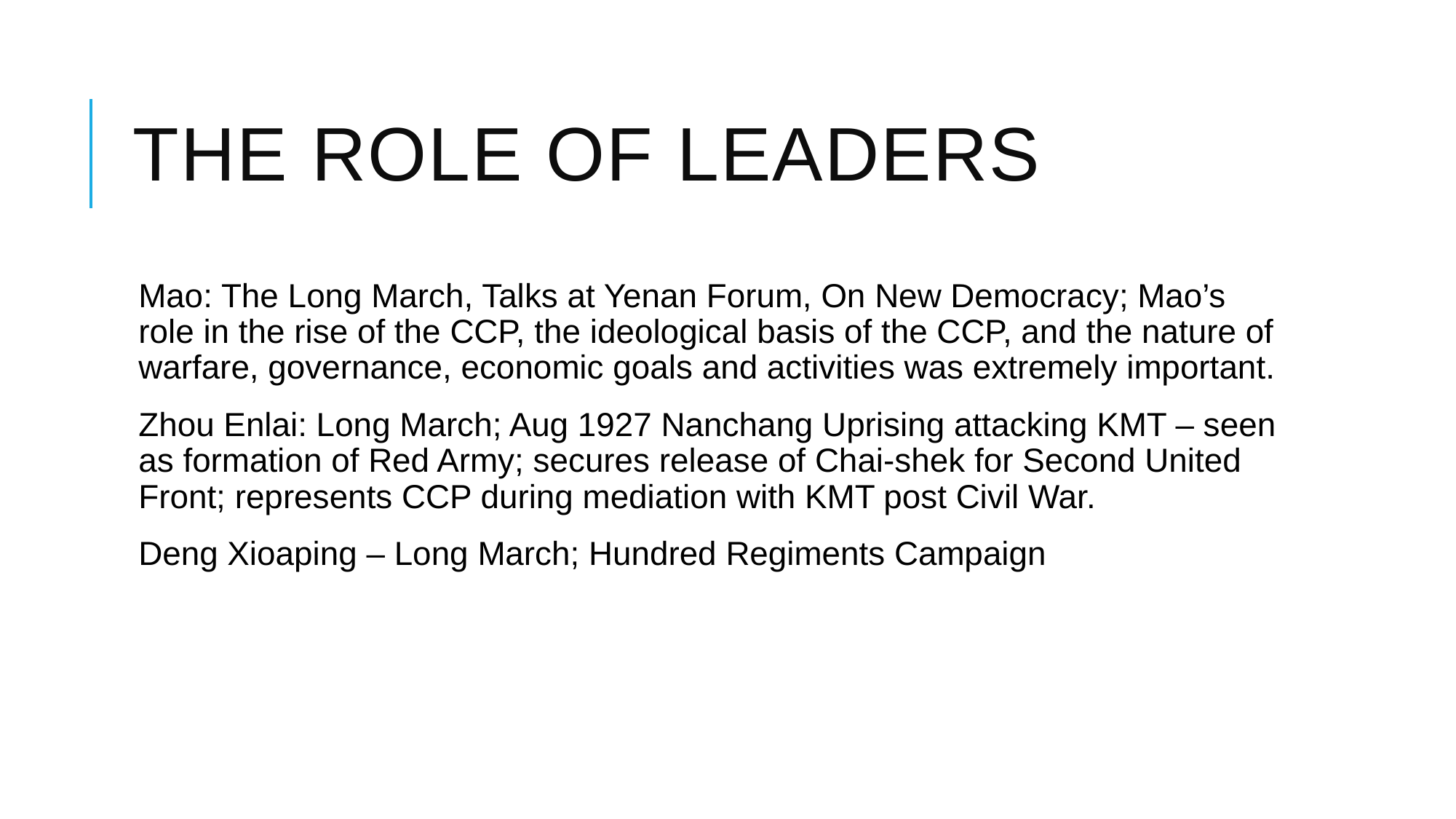

# The Role of leaders
Mao: The Long March, Talks at Yenan Forum, On New Democracy; Mao’s role in the rise of the CCP, the ideological basis of the CCP, and the nature of warfare, governance, economic goals and activities was extremely important.
Zhou Enlai: Long March; Aug 1927 Nanchang Uprising attacking KMT – seen as formation of Red Army; secures release of Chai-shek for Second United Front; represents CCP during mediation with KMT post Civil War.
Deng Xioaping – Long March; Hundred Regiments Campaign